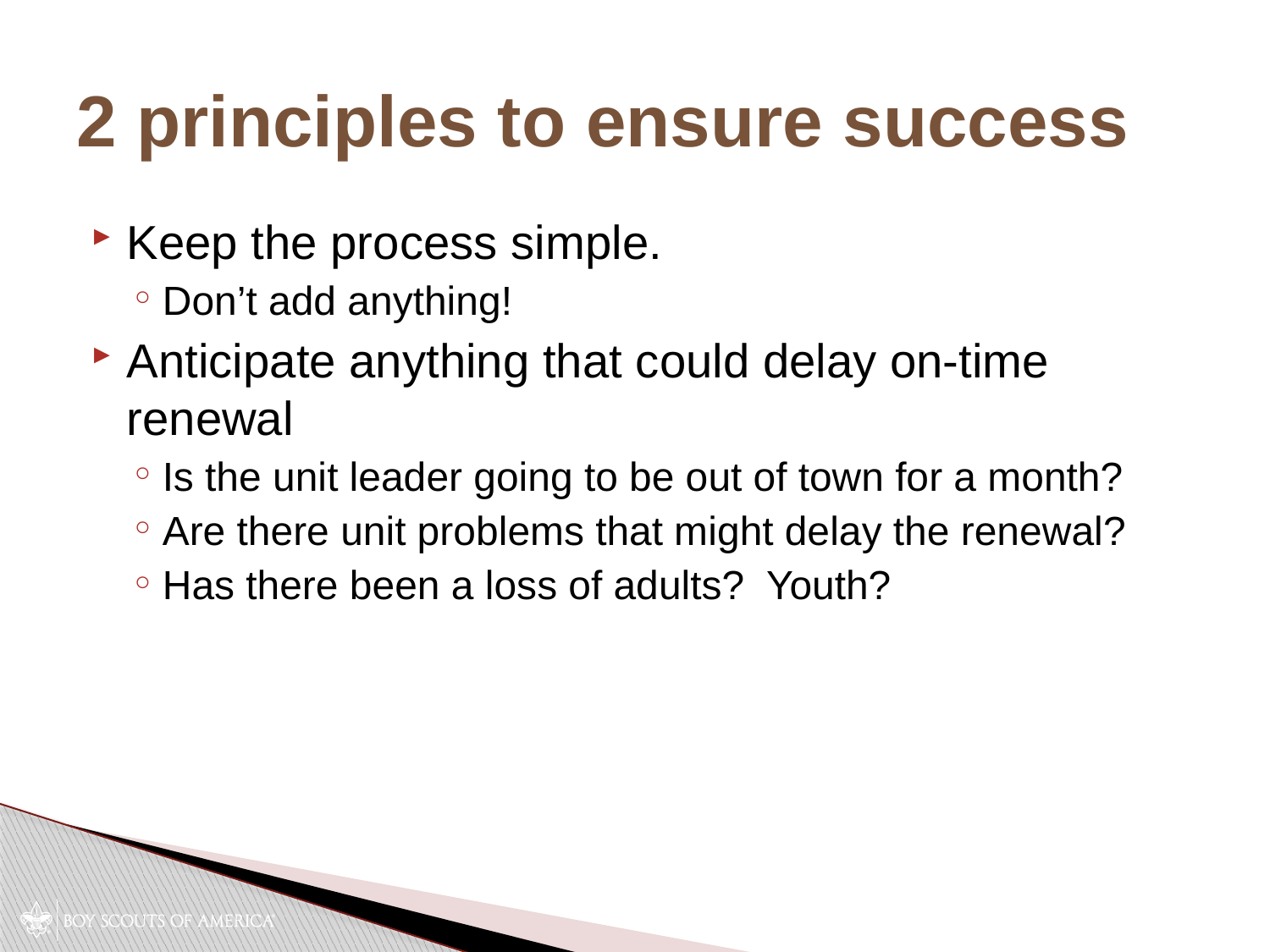

# 2 principles to ensure success
Keep the process simple.
Don’t add anything!
Anticipate anything that could delay on-time renewal
Is the unit leader going to be out of town for a month?
Are there unit problems that might delay the renewal?
Has there been a loss of adults?  Youth?